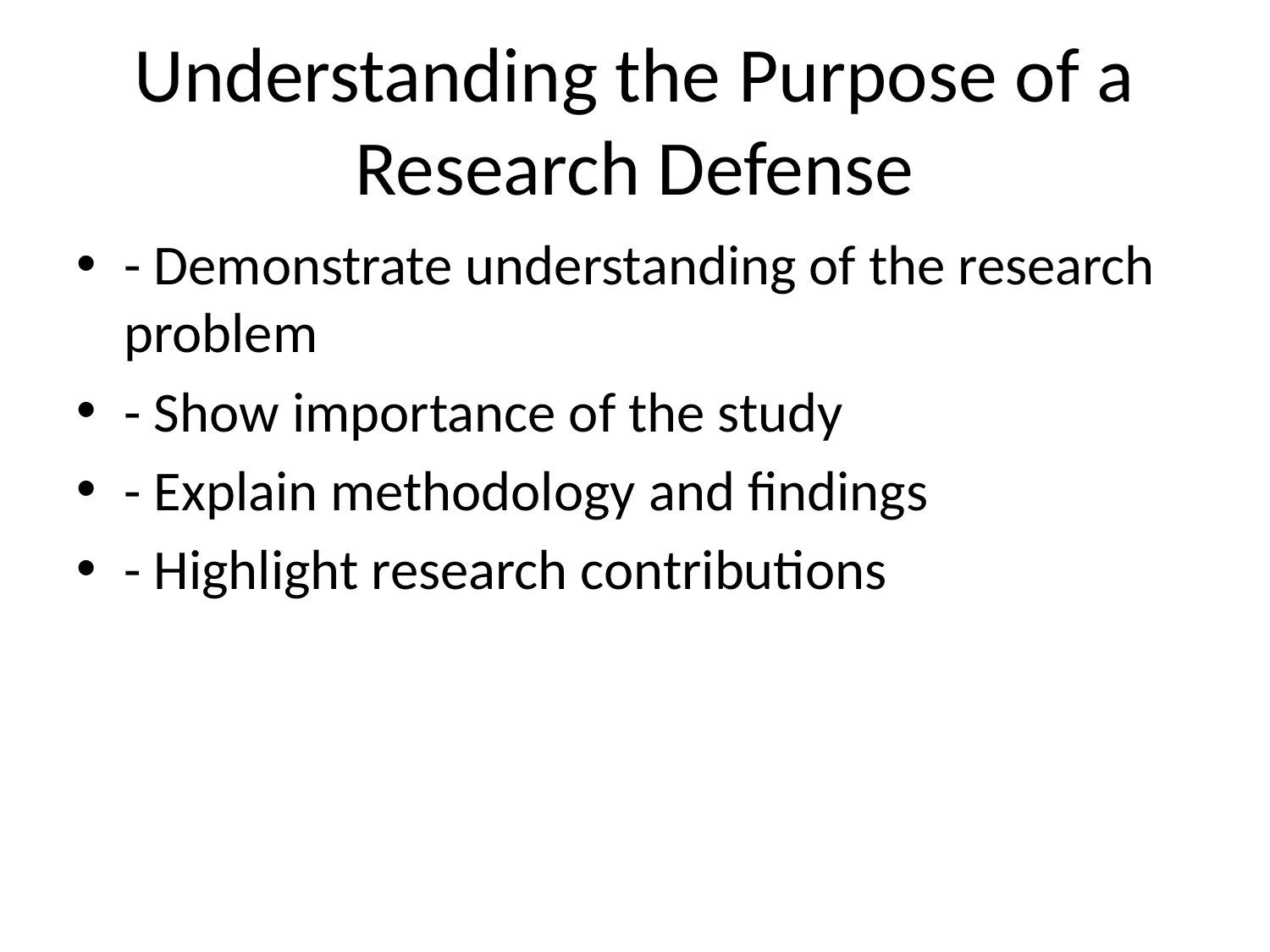

# Understanding the Purpose of a Research Defense
- Demonstrate understanding of the research problem
- Show importance of the study
- Explain methodology and findings
- Highlight research contributions